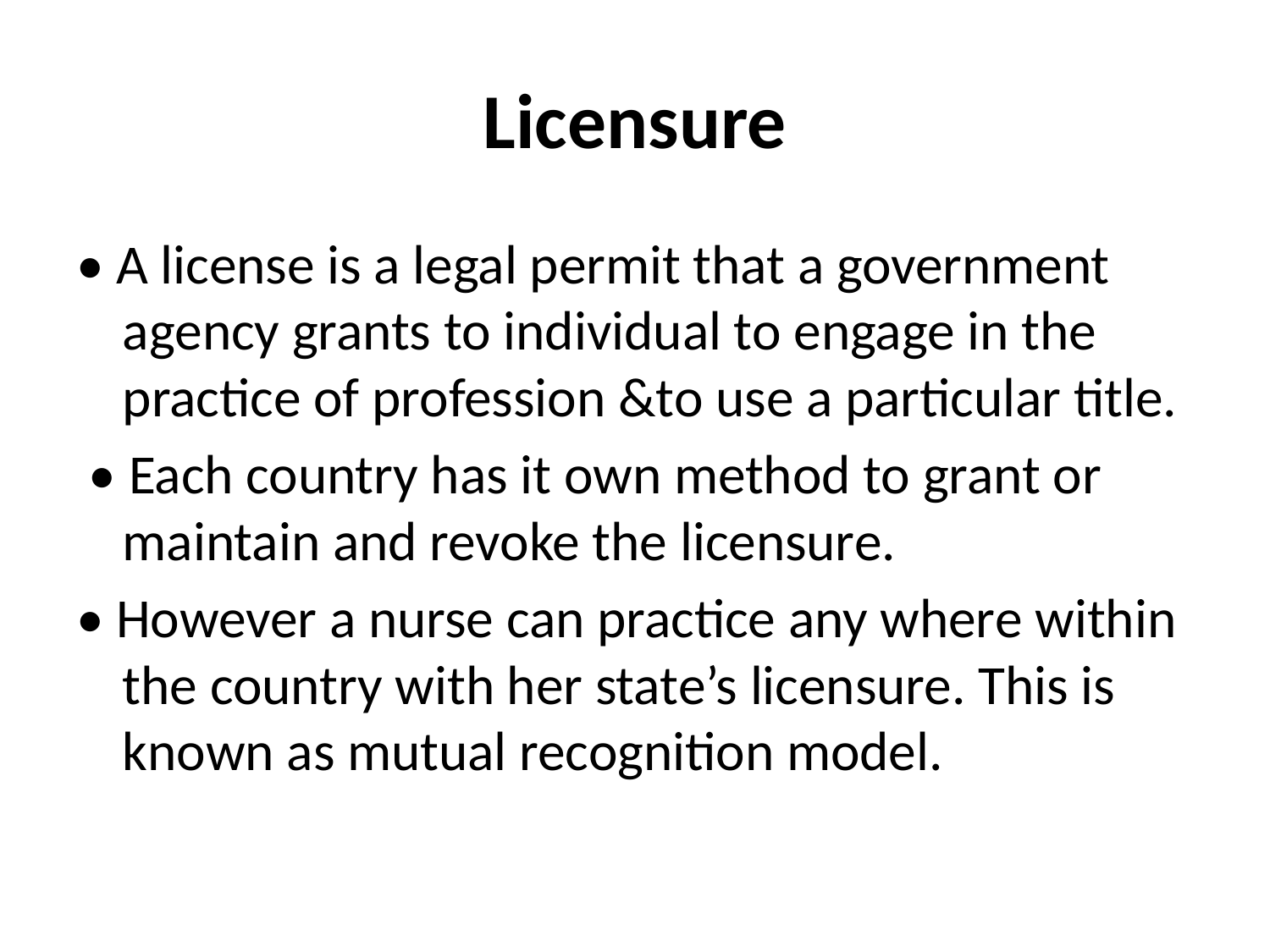

# Licensure
• A license is a legal permit that a government agency grants to individual to engage in the practice of profession &to use a particular title.
 • Each country has it own method to grant or maintain and revoke the licensure.
• However a nurse can practice any where within the country with her state’s licensure. This is known as mutual recognition model.